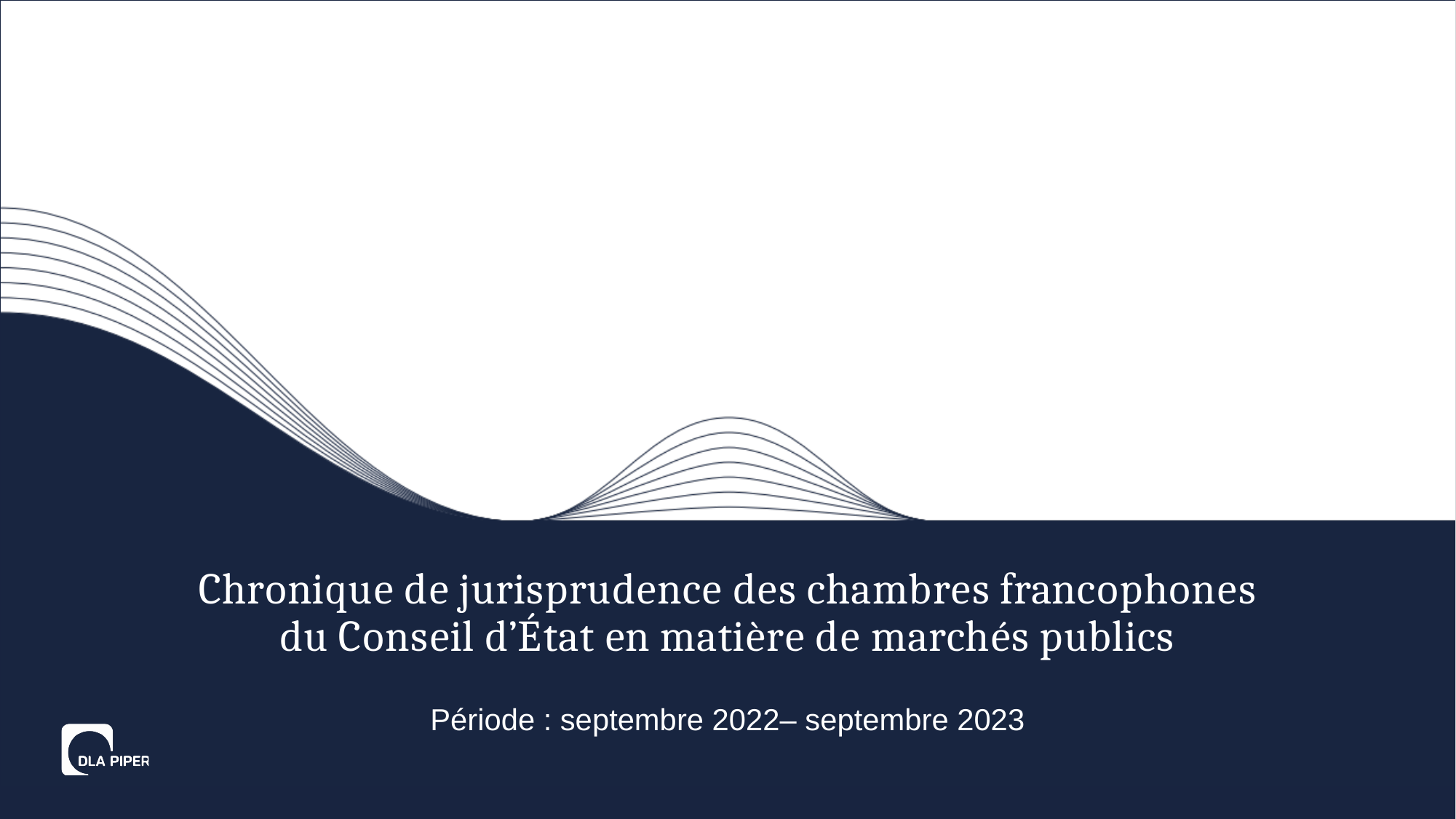

# Chronique de jurisprudence des chambres francophones du Conseil d’État en matière de marchés publics
Période : septembre 2022– septembre 2023